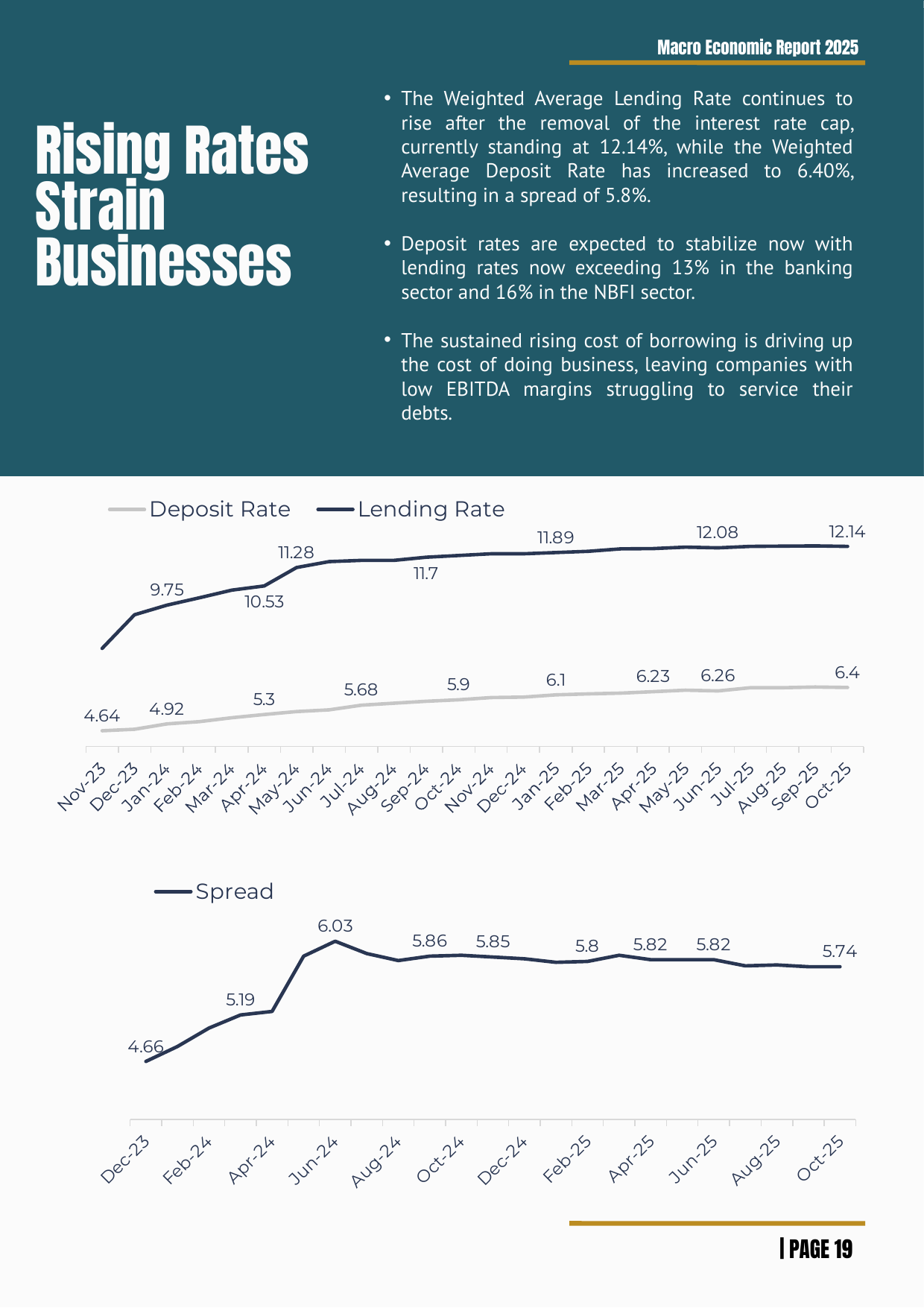

Macro Economic Report 2025

The Weighted Average Lending Rate continues to rise after the removal of the interest rate cap, currently standing at 12.14%, while the Weighted Average Deposit Rate has increased to 6.40%, resulting in a spread of 5.8%.

Deposit rates are expected to stabilize now with lending rates now exceeding 13% in the banking sector and 16% in the NBFI sector.

The sustained rising cost of borrowing is driving up the cost of doing business, leaving companies with low EBITDA margins struggling to service their debts.

Rising Rates Strain Businesses

### Chart

| Category | Deposit Rate | Lending Rate |
|---|---|---|
| 45231 | 4.64 | 7.99 |
| 45261 | 4.7 | 9.36 |
| 45292 | 4.92 | 9.75 |
| 45323 | 5.01 | 10.05 |
| 45352 | 5.17 | 10.36 |
| 45383 | 5.3 | 10.53 |
| 45413 | 5.42 | 11.28 |
| 45444 | 5.49 | 11.52 |
| 45474 | 5.68 | 11.57 |
| 45505 | 5.76 | 11.57 |
| 45536 | 5.84 | 11.7 |
| 45566 | 5.9 | 11.77 |
| 45597 | 5.99 | 11.84 |
| 45627 | 6.01 | 11.84 |
| 45658 | 6.1 | 11.89 |
| 45690 | 6.14 | 11.94 |
| 45719 | 6.17 | 12.04 |
| 45751 | 6.23 | 12.05 |
| 45783 | 6.29 | 12.11 |
| 45814 | 6.26 | 12.08 |
| 45845 | 6.39 | 12.14 |
| 45877 | 6.39 | 12.15 |
| 45909 | 6.42 | 12.16 |
| 45940 | 6.4 | 12.14 |
T
19

### Chart

| Category | Spread |
|---|---|
| 45261 | 4.659999999999999 |
| 45292 | 4.83 |
| 45323 | 5.040000000000001 |
| 45352 | 5.1899999999999995 |
| 45383 | 5.2299999999999995 |
| 45413 | 5.859999999999999 |
| 45444 | 6.029999999999999 |
| 45474 | 5.890000000000001 |
| 45505 | 5.8100000000000005 |
| 45536 | 5.859999999999999 |
| 45566 | 5.869999999999999 |
| 45597 | 5.85 |
| 45627 | 5.83 |
| 45658 | 5.790000000000001 |
| 45690 | 5.8 |
| 45719 | 5.869999999999999 |
| 45751 | 5.82 |
| 45783 | 5.819999999999999 |
| 45814 | 5.82 |
| 45845 | 5.750000000000001 |
| 45877 | 5.760000000000001 |
| 45909 | 5.74 |
| 45940 | 5.74 |
| PAGE 19